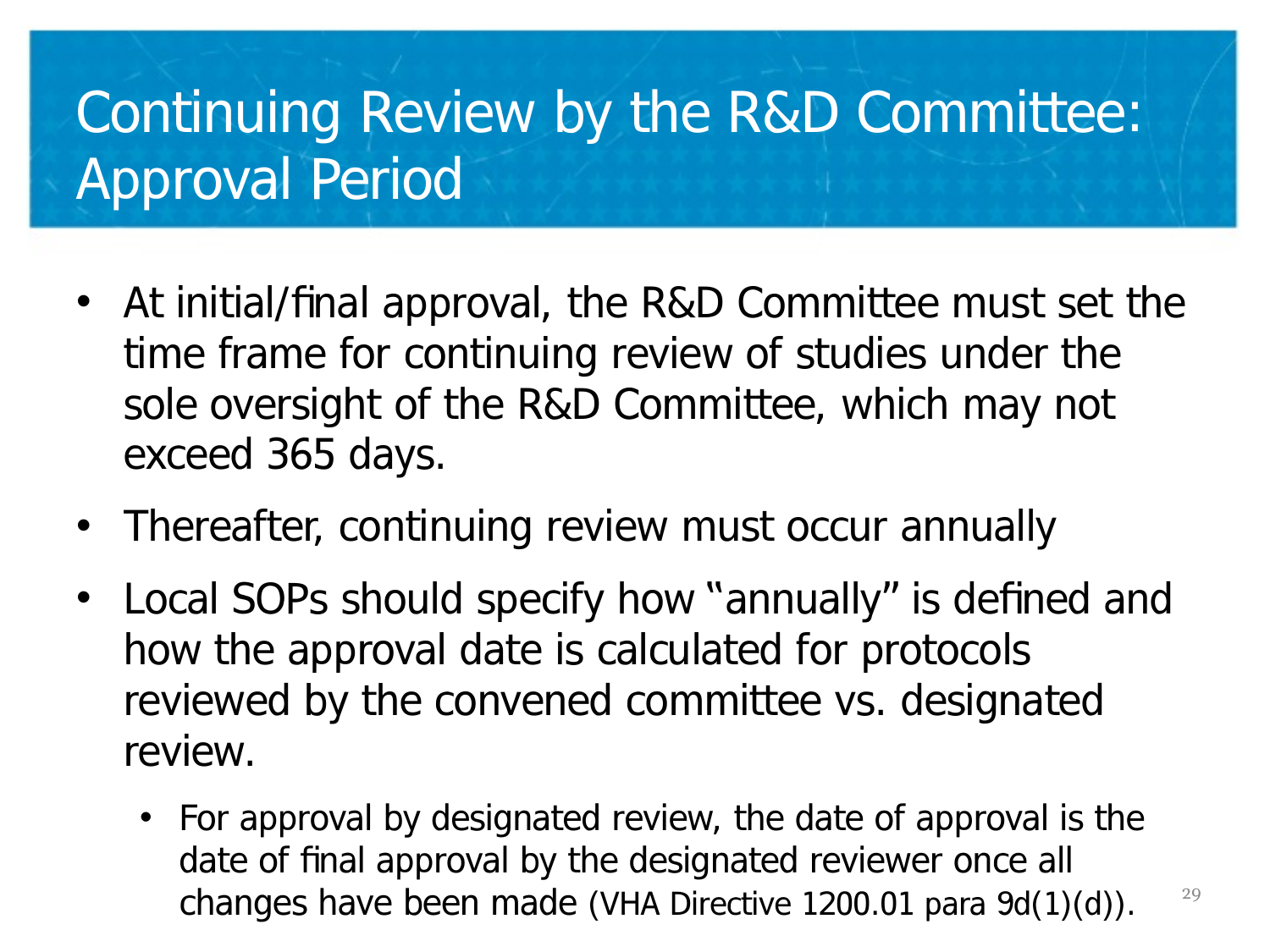

# Continuing Review by the R&D Committee:  Approval Period
At initial/final approval, the R&D Committee must set the time frame for continuing review of studies under the sole oversight of the R&D Committee, which may not exceed 365 days.
Thereafter, continuing review must occur annually
Local SOPs should specify how “annually” is defined and how the approval date is calculated for protocols reviewed by the convened committee vs. designated review.
For approval by designated review, the date of approval is the date of final approval by the designated reviewer once all changes have been made (VHA Directive 1200.01 para 9d(1)(d)).